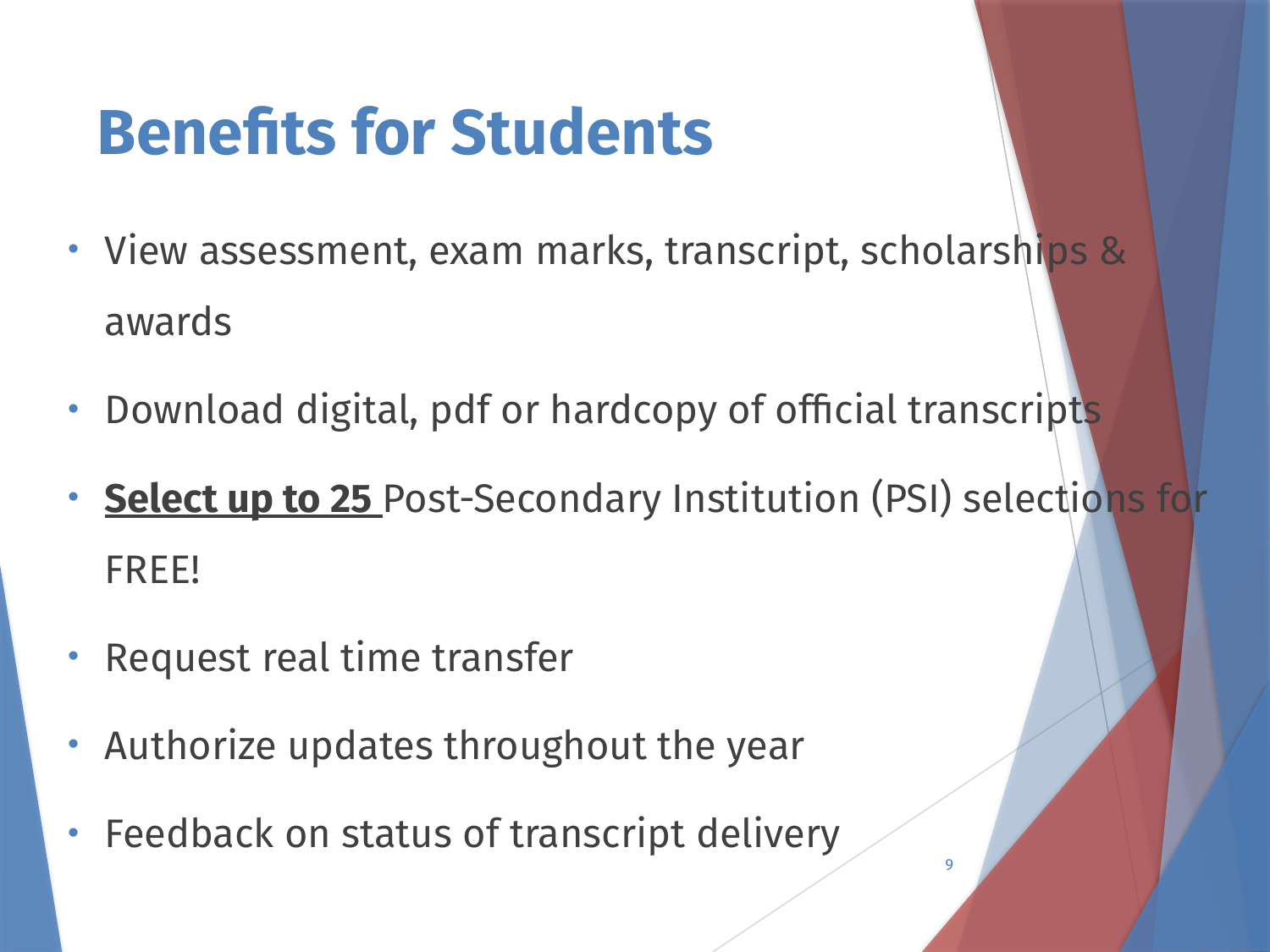

# Benefits for Students
View assessment, exam marks, transcript, scholarships & awards
Download digital, pdf or hardcopy of official transcripts
Select up to 25 Post-Secondary Institution (PSI) selections for FREE!
Request real time transfer
Authorize updates throughout the year
Feedback on status of transcript delivery

9